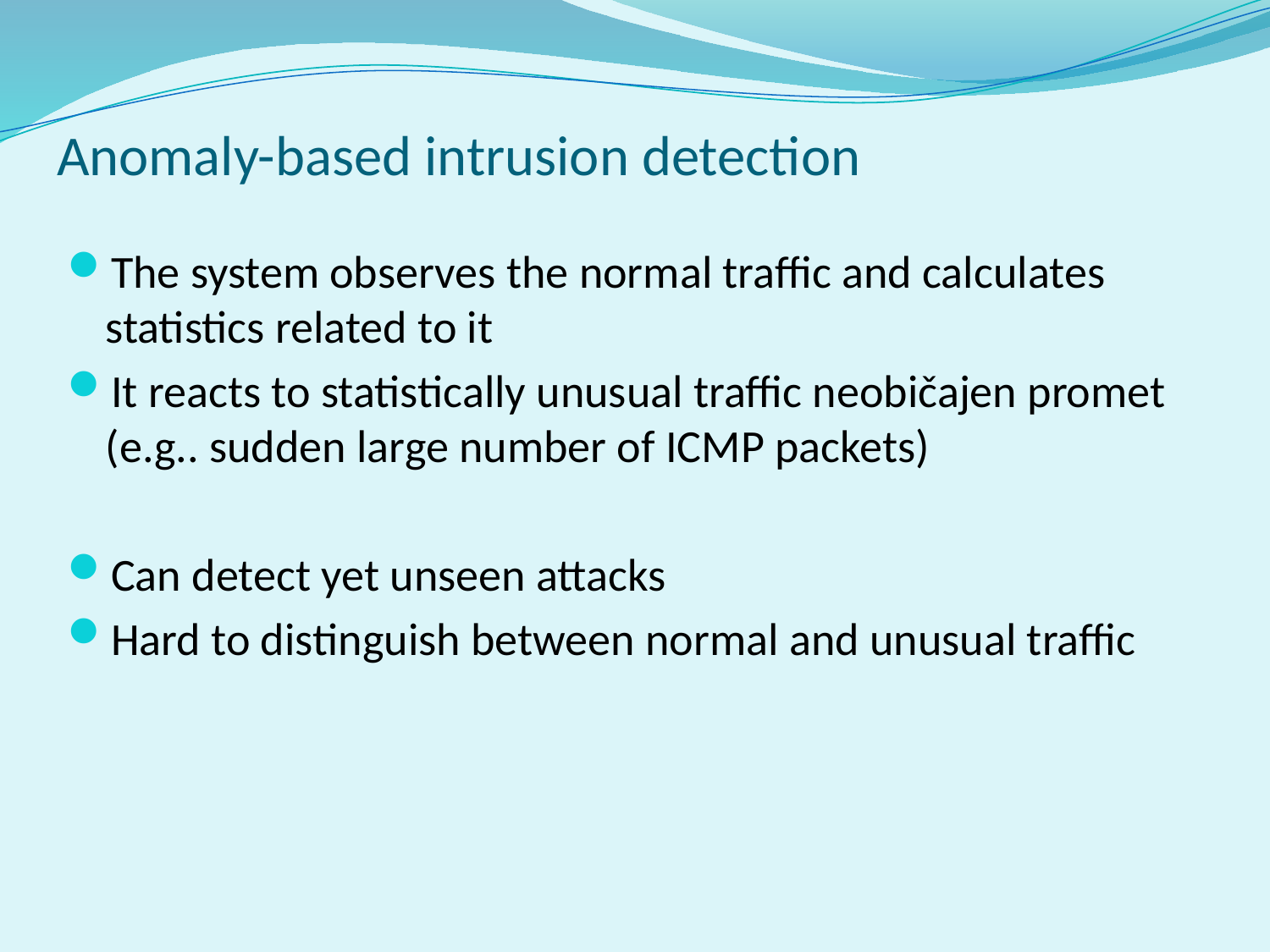

Anomaly-based intrusion detection
The system observes the normal traffic and calculates statistics related to it
It reacts to statistically unusual traffic neobičajen promet (e.g.. sudden large number of ICMP packets)

Can detect yet unseen attacks
Hard to distinguish between normal and unusual traffic